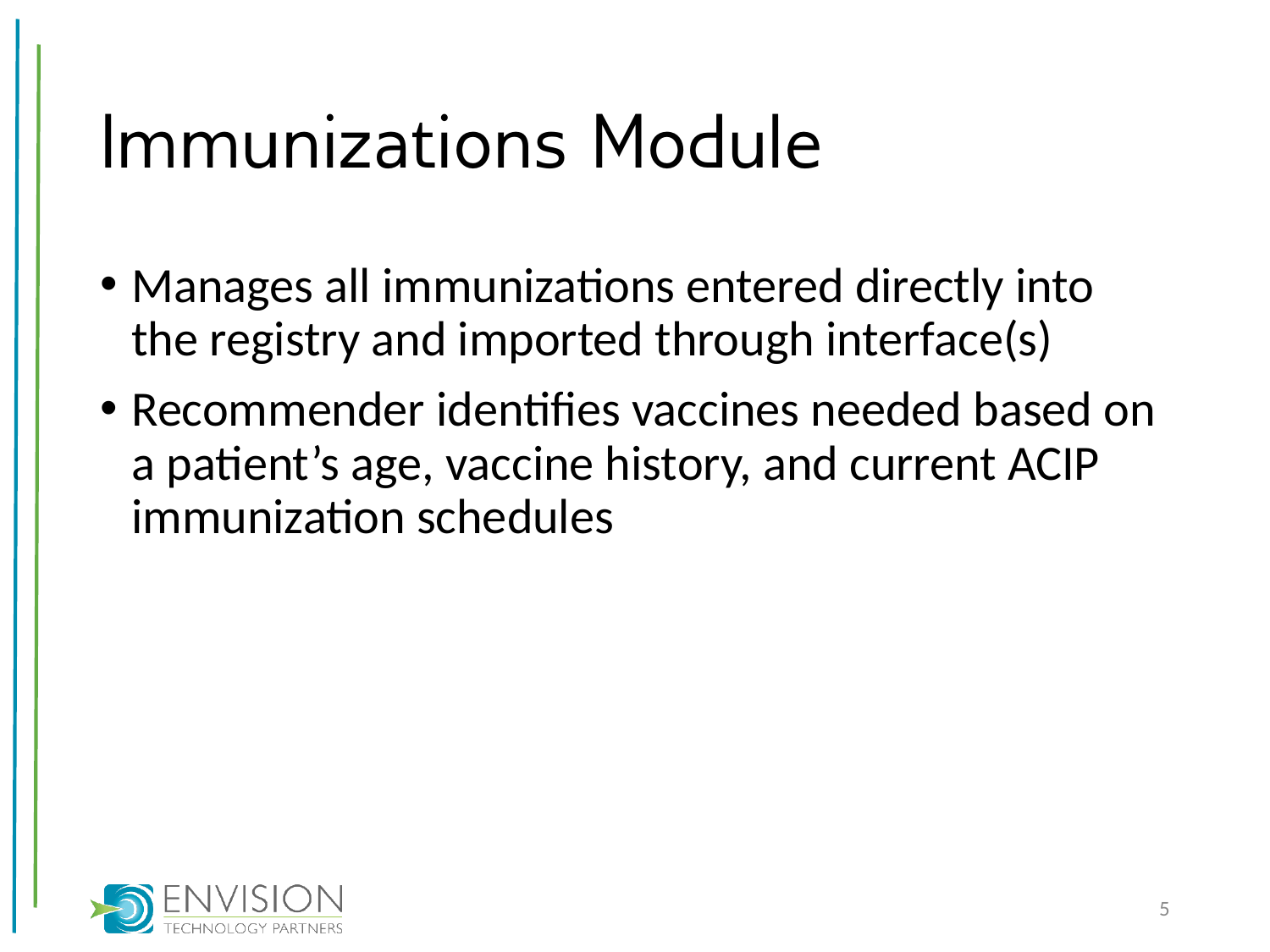

# Immunizations Module
Manages all immunizations entered directly into the registry and imported through interface(s)
Recommender identifies vaccines needed based on a patient’s age, vaccine history, and current ACIP immunization schedules

5